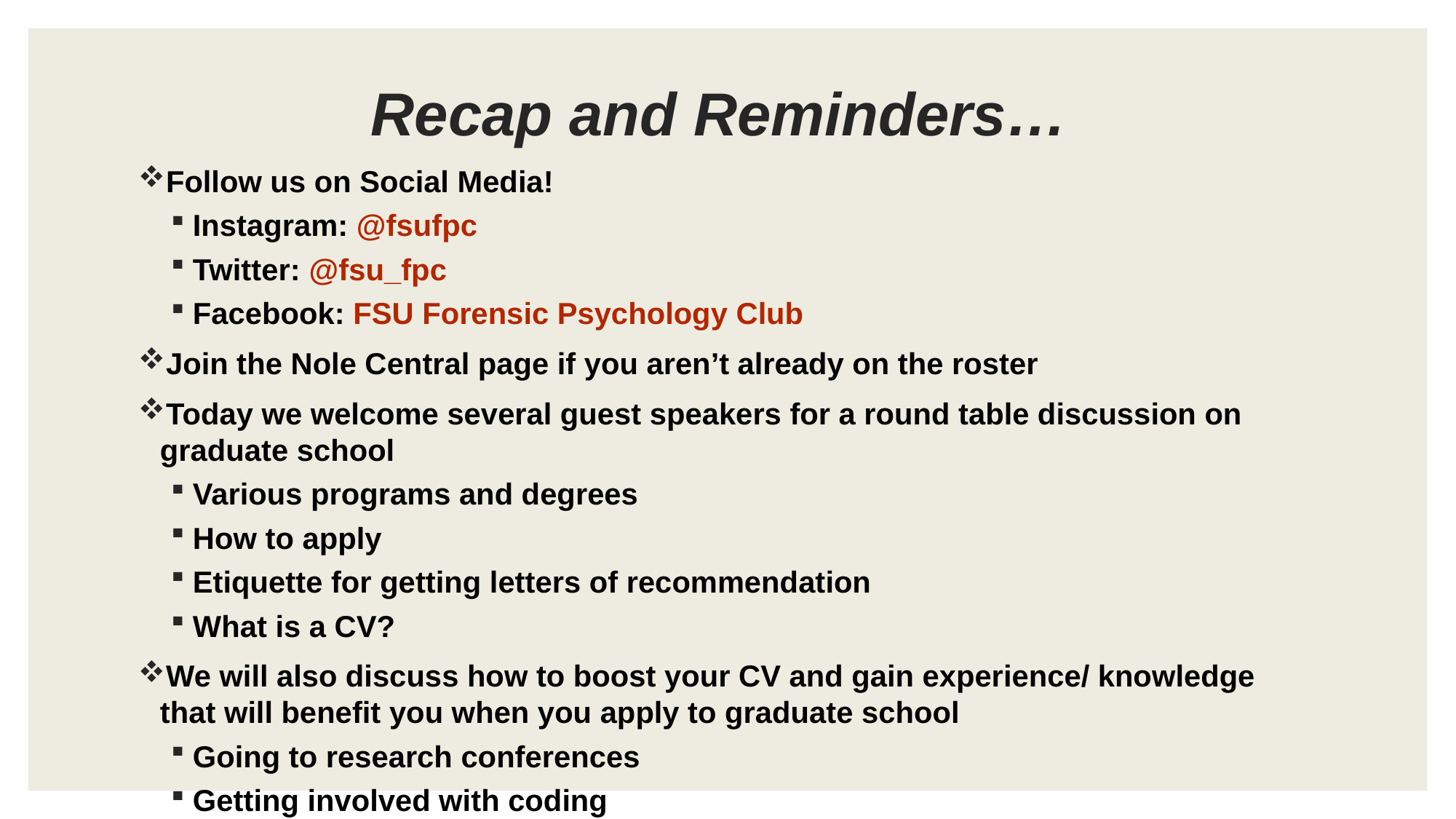

# Recap and Reminders…
Follow us on Social Media!
Instagram: @fsufpc
Twitter: @fsu_fpc
Facebook: FSU Forensic Psychology Club
Join the Nole Central page if you aren’t already on the roster
Today we welcome several guest speakers for a round table discussion on graduate school
Various programs and degrees
How to apply
Etiquette for getting letters of recommendation
What is a CV?
We will also discuss how to boost your CV and gain experience/ knowledge that will benefit you when you apply to graduate school
Going to research conferences
Getting involved with coding